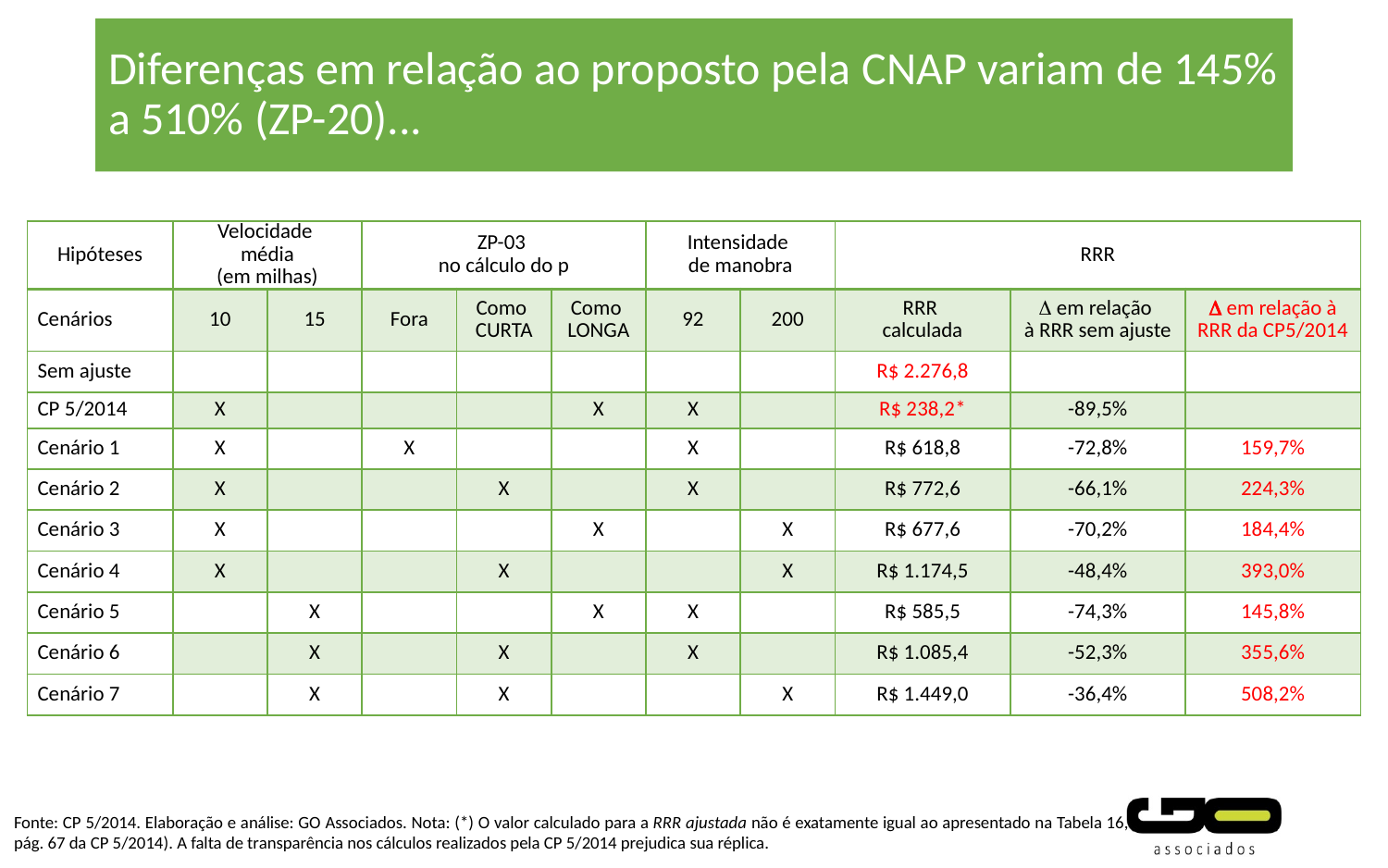

# Diferenças em relação ao proposto pela CNAP variam de 145% a 510% (ZP-20)...
| Hipóteses | Velocidade média (em milhas) |  | ZP-03 no cálculo do p |  |  | Intensidade de manobra |  | RRR |  |  |
| --- | --- | --- | --- | --- | --- | --- | --- | --- | --- | --- |
| Cenários | 10 | 15 | Fora | Como CURTA | Como LONGA | 92 | 200 | RRR calculada | Δ em relação à RRR sem ajuste | Δ em relação à RRR da CP5/2014 |
| Sem ajuste |  |  |  |  |  |  |  | R$ 2.276,8 |  |  |
| CP 5/2014 | X |  |  |  | X | X |  | R$ 238,2\* | -89,5% |  |
| Cenário 1 | X |  | X |  |  | X |  | R$ 618,8 | -72,8% | 159,7% |
| Cenário 2 | X |  |  | X |  | X |  | R$ 772,6 | -66,1% | 224,3% |
| Cenário 3 | X |  |  |  | X |  | X | R$ 677,6 | -70,2% | 184,4% |
| Cenário 4 | X |  |  | X |  |  | X | R$ 1.174,5 | -48,4% | 393,0% |
| Cenário 5 |  | X |  |  | X | X |  | R$ 585,5 | -74,3% | 145,8% |
| Cenário 6 |  | X |  | X |  | X |  | R$ 1.085,4 | -52,3% | 355,6% |
| Cenário 7 |  | X |  | X |  |  | X | R$ 1.449,0 | -36,4% | 508,2% |
Fonte: CP 5/2014. Elaboração e análise: GO Associados. Nota: (*) O valor calculado para a RRR ajustada não é exatamente igual ao apresentado na Tabela 16, pág. 67 da CP 5/2014). A falta de transparência nos cálculos realizados pela CP 5/2014 prejudica sua réplica.